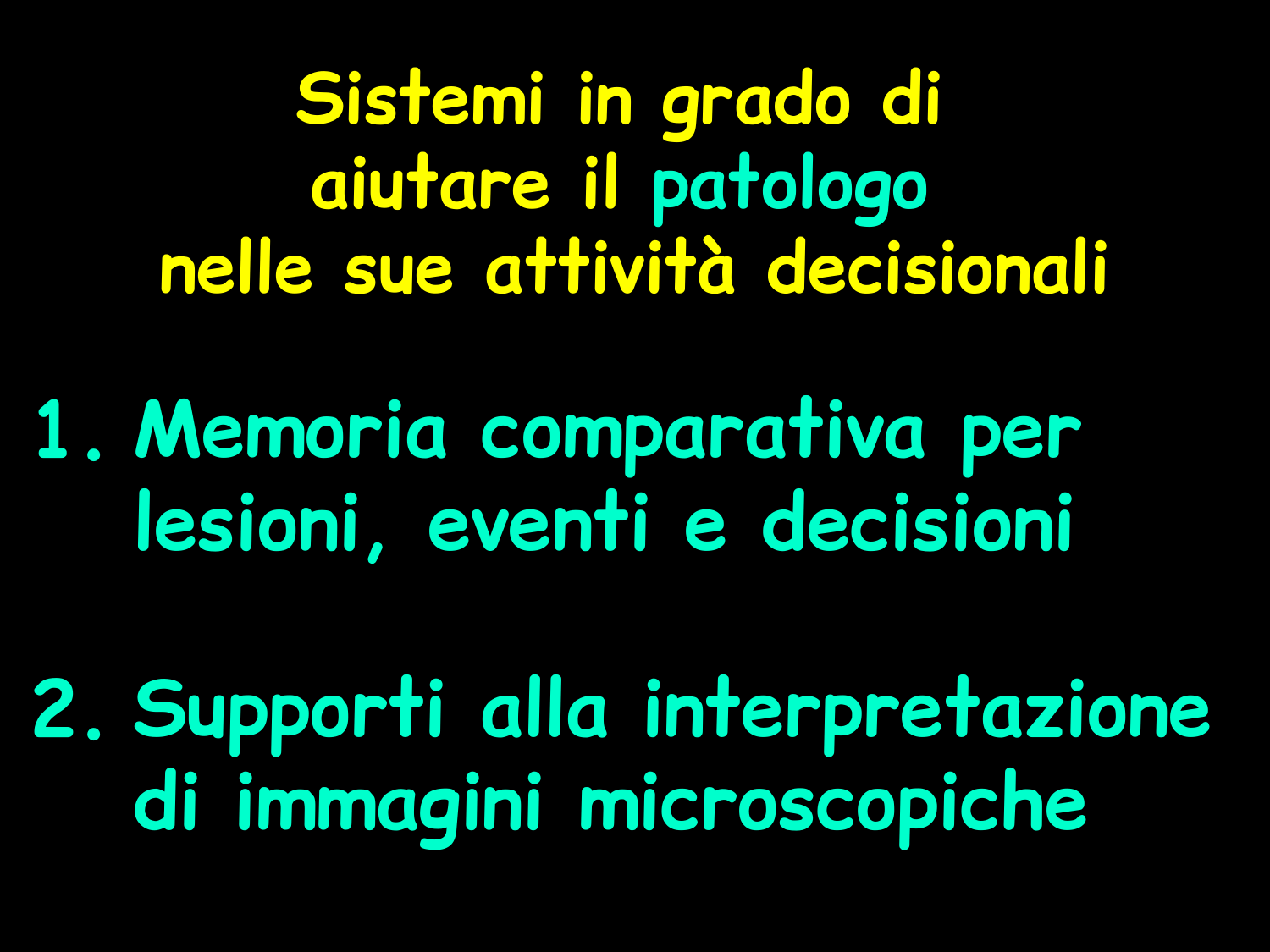

Sistemi in grado di
aiutare il patologo
nelle sue attività decisionali
Memoria comparativa per lesioni, eventi e decisioni

Supporti alla interpretazione di immagini microscopiche